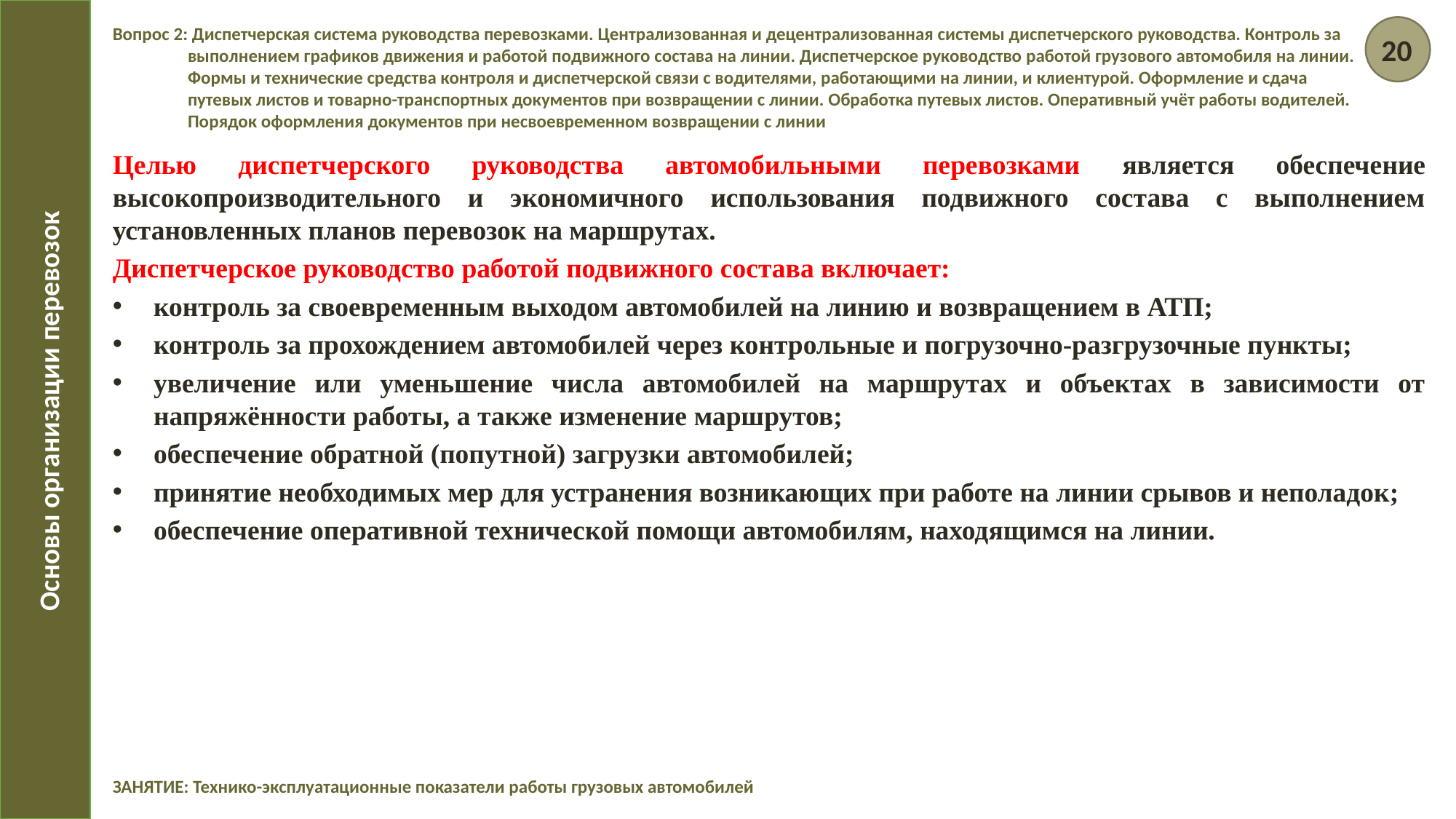

Вопрос 2: Диспетчерская система руководства перевозками. Централизованная и децентрализованная системы диспетчерского руководства. Контроль за выполнением графиков движения и работой подвижного состава на линии. Диспетчерское руководство работой грузового автомобиля на линии. Формы и технические средства контроля и диспетчерской связи с водителями, работающими на линии, и клиентурой. Оформление и сдача путевых листов и товарно-транспортных документов при возвращении с линии. Обработка путевых листов. Оперативный учёт работы водителей. Порядок оформления документов при несвоевременном возвращении с линии

20
Целью диспетчерского руководства автомобильными перевозками является обеспечение высокопроизводительного и экономичного использования подвижного состава с выполнением установленных планов перевозок на маршрутах.
Диспетчерское руководство работой подвижного состава включает:
контроль за своевременным выходом автомобилей на линию и возвращением в АТП;
контроль за прохождением автомобилей через контрольные и погрузочно-разгрузочные пункты;
увеличение или уменьшение числа автомобилей на маршрутах и объектах в зависимости от напряжённости работы, а также изменение маршрутов;
обеспечение обратной (попутной) загрузки автомобилей;
принятие необходимых мер для устранения возникающих при работе на линии срывов и неполадок;
обеспечение оперативной технической помощи автомобилям, находящимся на линии.
Основы организации перевозок
ЗАНЯТИЕ: Технико-эксплуатационные показатели работы грузовых автомобилей